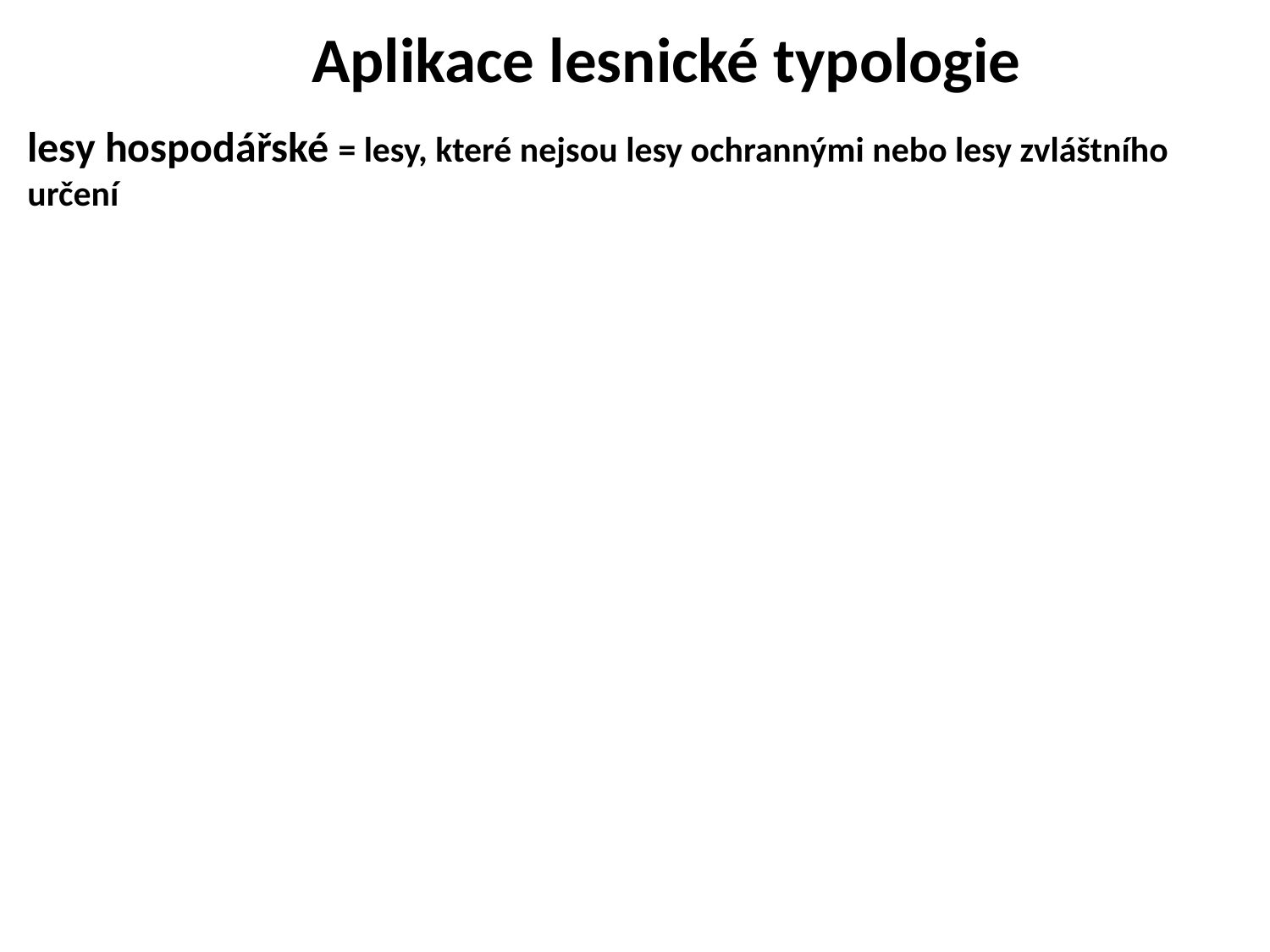

Aplikace lesnické typologie
lesy hospodářské = lesy, které nejsou lesy ochrannými nebo lesy zvláštního určení